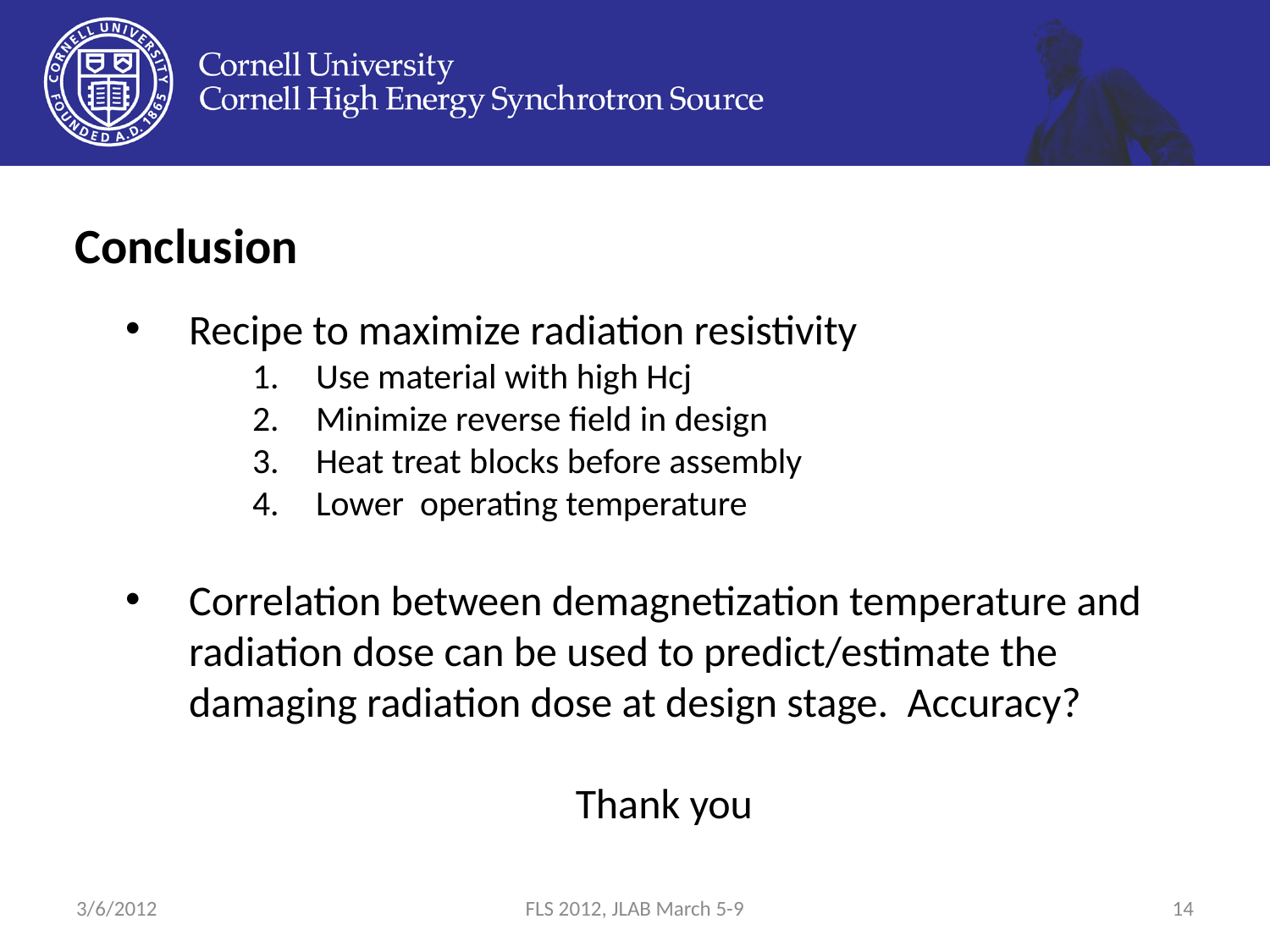

Conclusion
Recipe to maximize radiation resistivity
Use material with high Hcj
Minimize reverse field in design
Heat treat blocks before assembly
Lower  operating temperature

Correlation between demagnetization temperature and radiation dose can be used to predict/estimate the damaging radiation dose at design stage.  Accuracy?

Thank you
3/6/2012
FLS 2012, JLAB March 5-9
14